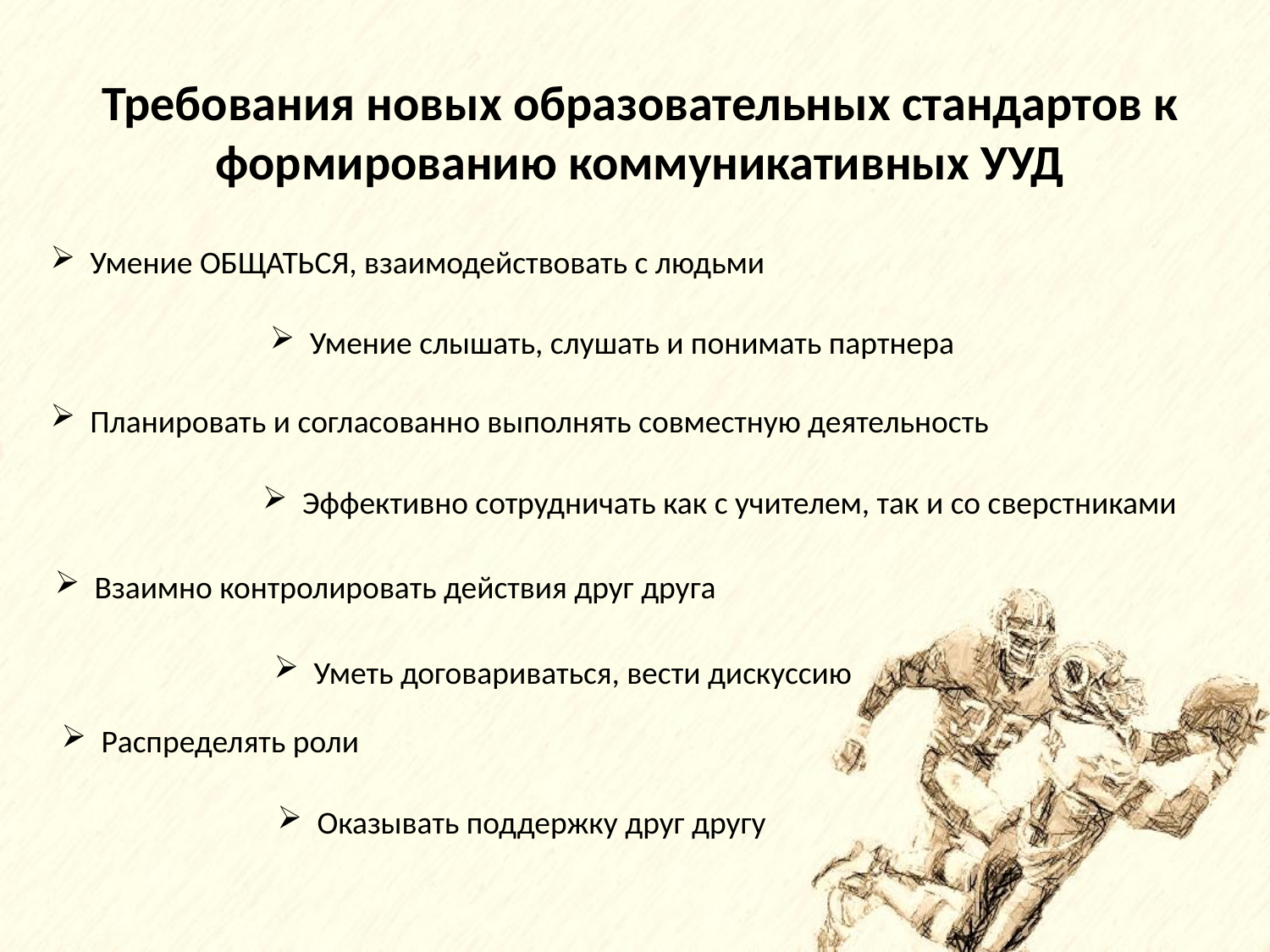

# Требования новых образовательных стандартов к формированию коммуникативных УУД
Умение ОБЩАТЬСЯ, взаимодействовать с людьми
Умение слышать, слушать и понимать партнера
Планировать и согласованно выполнять совместную деятельность
Эффективно сотрудничать как с учителем, так и со сверстниками
Взаимно контролировать действия друг друга
Уметь договариваться, вести дискуссию
Распределять роли
Оказывать поддержку друг другу